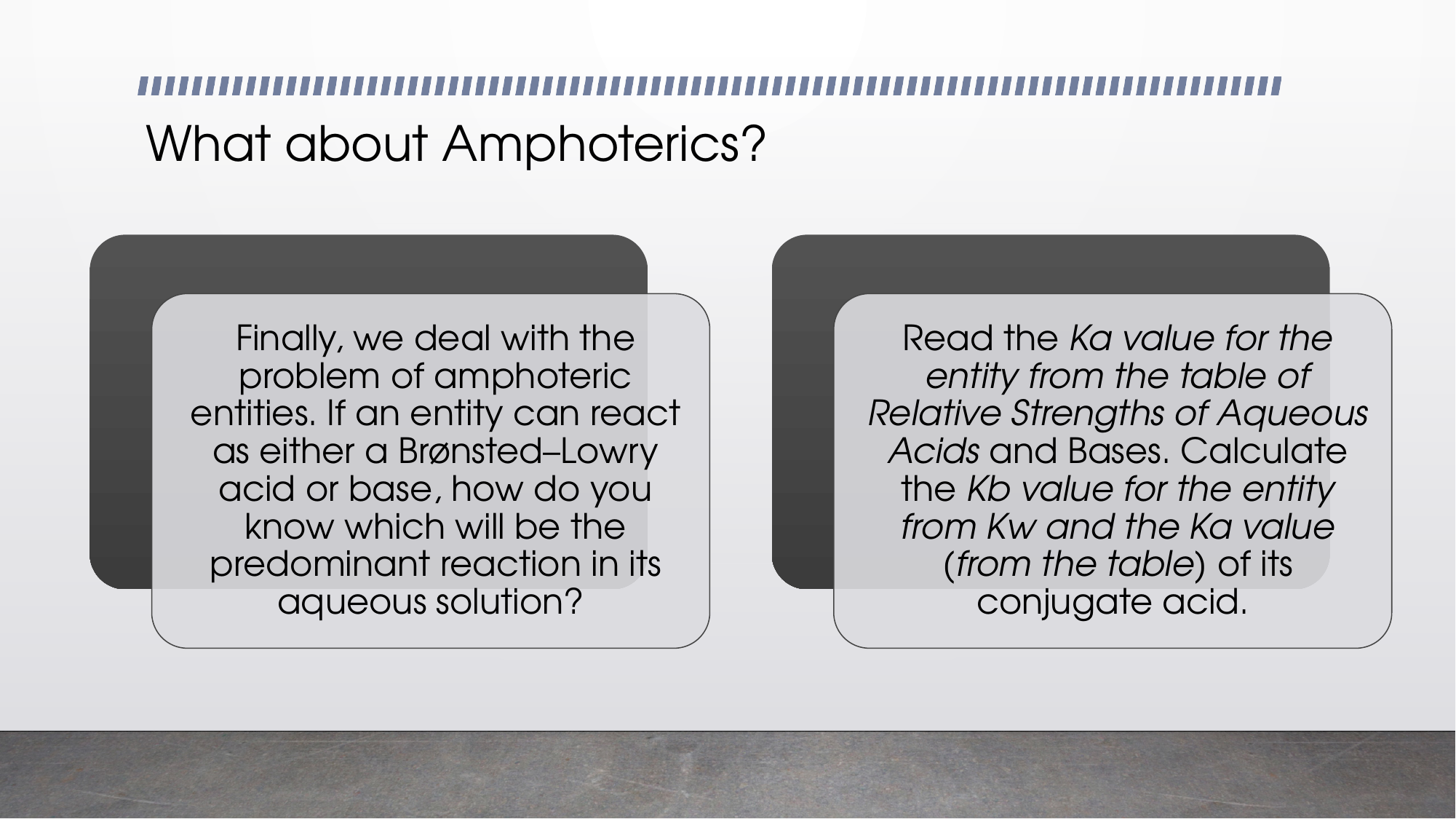

# What about Amphoterics?
Finally, we deal with the problem of amphoteric entities. If an entity can react as either a Brønsted–Lowry acid or base, how do you know which will be the predominant reaction in its aqueous solution?
Read the Ka value for the entity from the table of Relative Strengths of Aqueous Acids and Bases. Calculate the Kb value for the entity from Kw and the Ka value (from the table) of its conjugate acid.